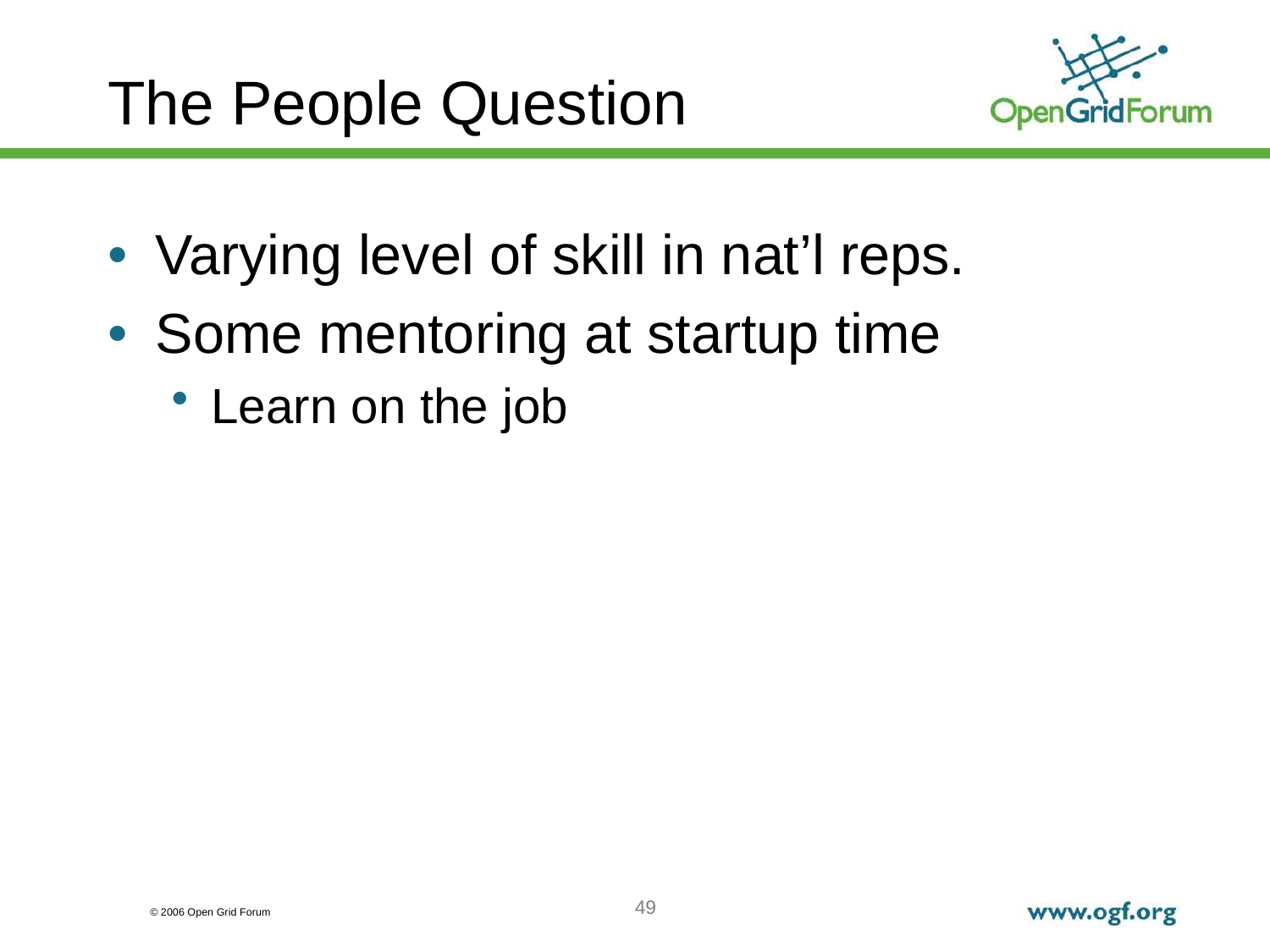

# The People Question
Varying level of skill in nat’l reps.
Some mentoring at startup time
Learn on the job

49